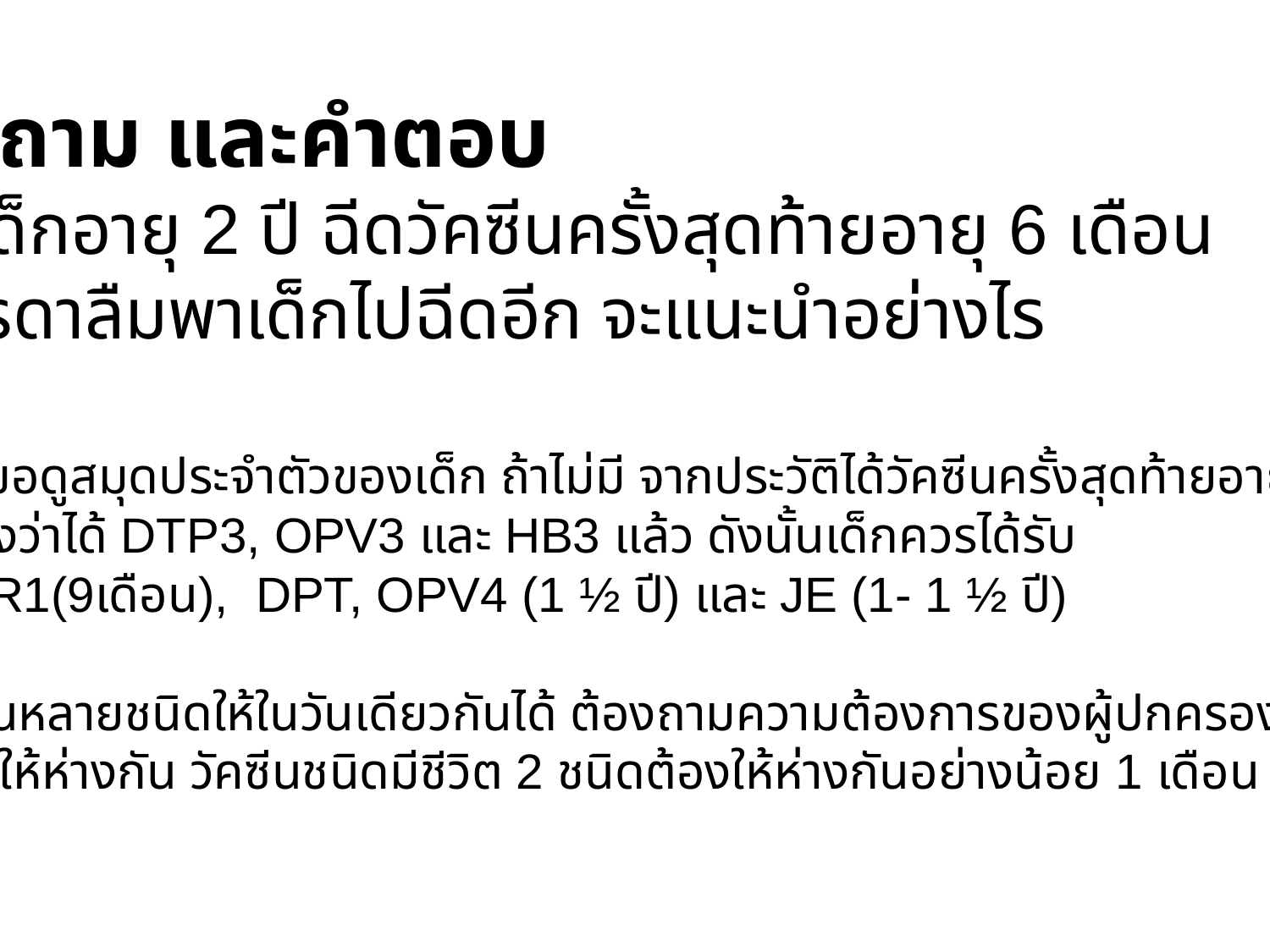

คำถาม และคำตอบ
1.เด็กอายุ 2 ปี ฉีดวัคซีนครั้งสุดท้ายอายุ 6 เดือน
มารดาลืมพาเด็กไปฉีดอีก จะแนะนำอย่างไร

ควรขอดูสมุดประจำตัวของเด็ก ถ้าไม่มี จากประวัติได้วัคซีนครั้งสุดท้ายอายุ 6 เดือน
แสดงว่าได้ DTP3, OPV3 และ HB3 แล้ว ดังนั้นเด็กควรได้รับ
MMR1(9เดือน),  DPT, OPV4 (1 ½ ปี) และ JE (1- 1 ½ ปี)

วัคซีนหลายชนิดให้ในวันเดียวกันได้ ต้องถามความต้องการของผู้ปกครองก่อน
ถ้าจะให้ห่างกัน วัคซีนชนิดมีชีวิต 2 ชนิดต้องให้ห่างกันอย่างน้อย 1 เดือน